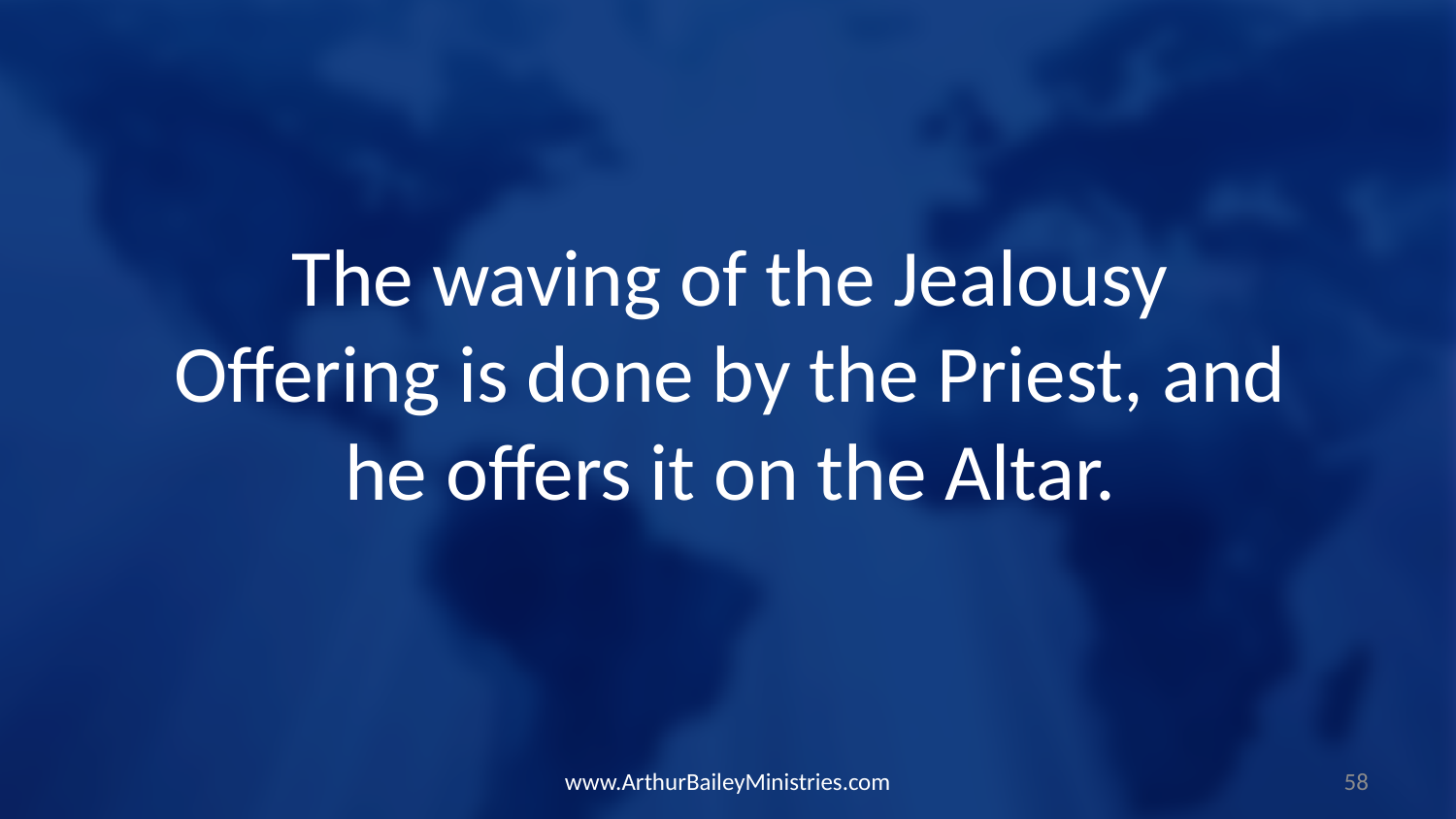

The waving of the Jealousy Offering is done by the Priest, and he offers it on the Altar.

www.ArthurBaileyMinistries.com
58